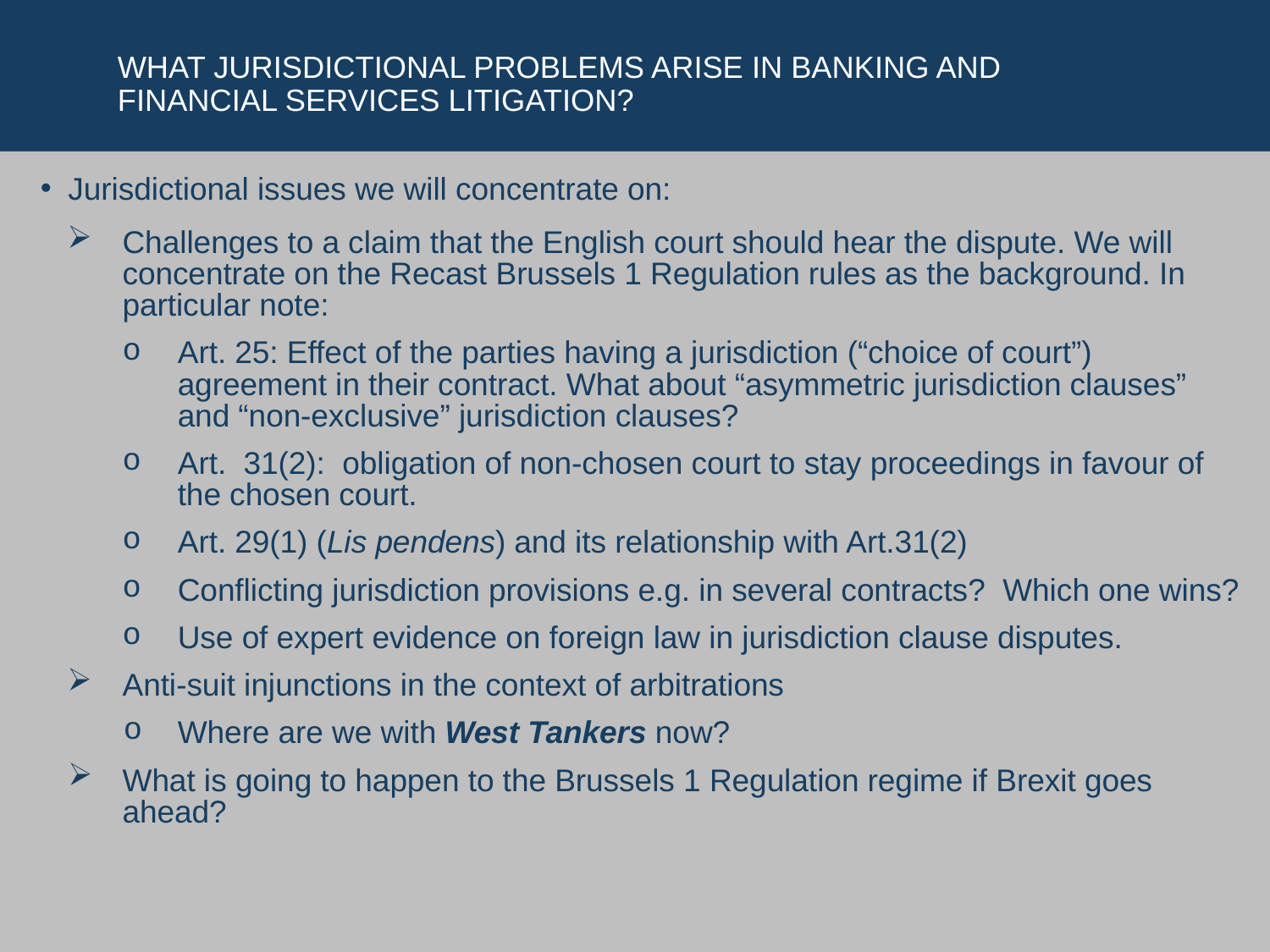

# What jurisdictional problems arise in banking and financial services litigation?

Jurisdictional issues we will concentrate on:
Challenges to a claim that the English court should hear the dispute. We will concentrate on the Recast Brussels 1 Regulation rules as the background. In particular note:
Art. 25: Effect of the parties having a jurisdiction (“choice of court”) agreement in their contract. What about “asymmetric jurisdiction clauses” and “non-exclusive” jurisdiction clauses?
Art.  31(2):  obligation of non-chosen court to stay proceedings in favour of the chosen court.
Art. 29(1) (Lis pendens) and its relationship with Art.31(2)
Conflicting jurisdiction provisions e.g. in several contracts?  Which one wins?
Use of expert evidence on foreign law in jurisdiction clause disputes.
Anti-suit injunctions in the context of arbitrations
Where are we with West Tankers now?
What is going to happen to the Brussels 1 Regulation regime if Brexit goes ahead?

brickcourt.co.uk
+44(0)20 7379 3550